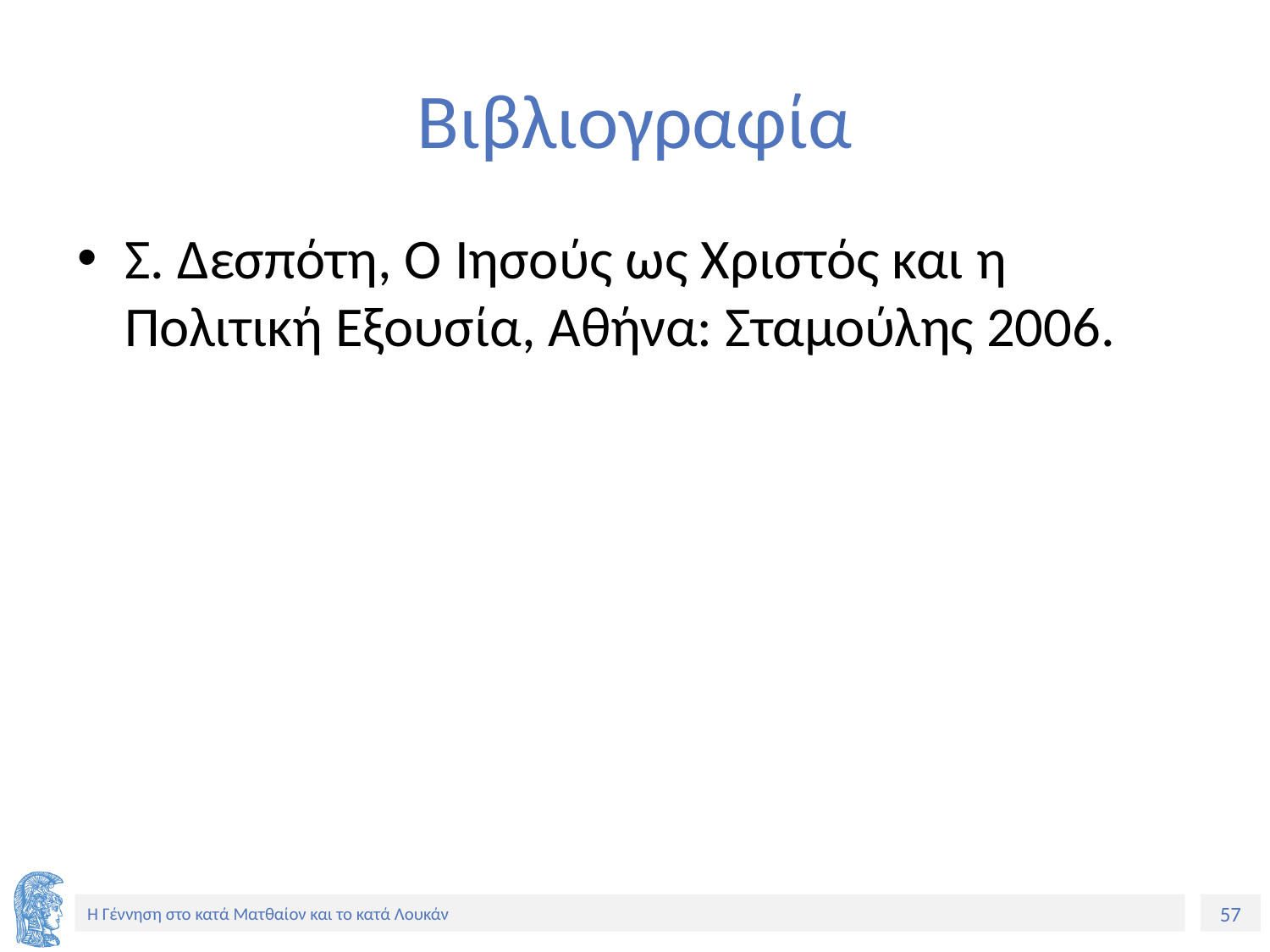

# Βιβλιογραφία
Σ. Δεσπότη, Ο Ιησούς ως Χριστός και η Πολιτική Εξουσία, Αθήνα: Σταμούλης 2006.